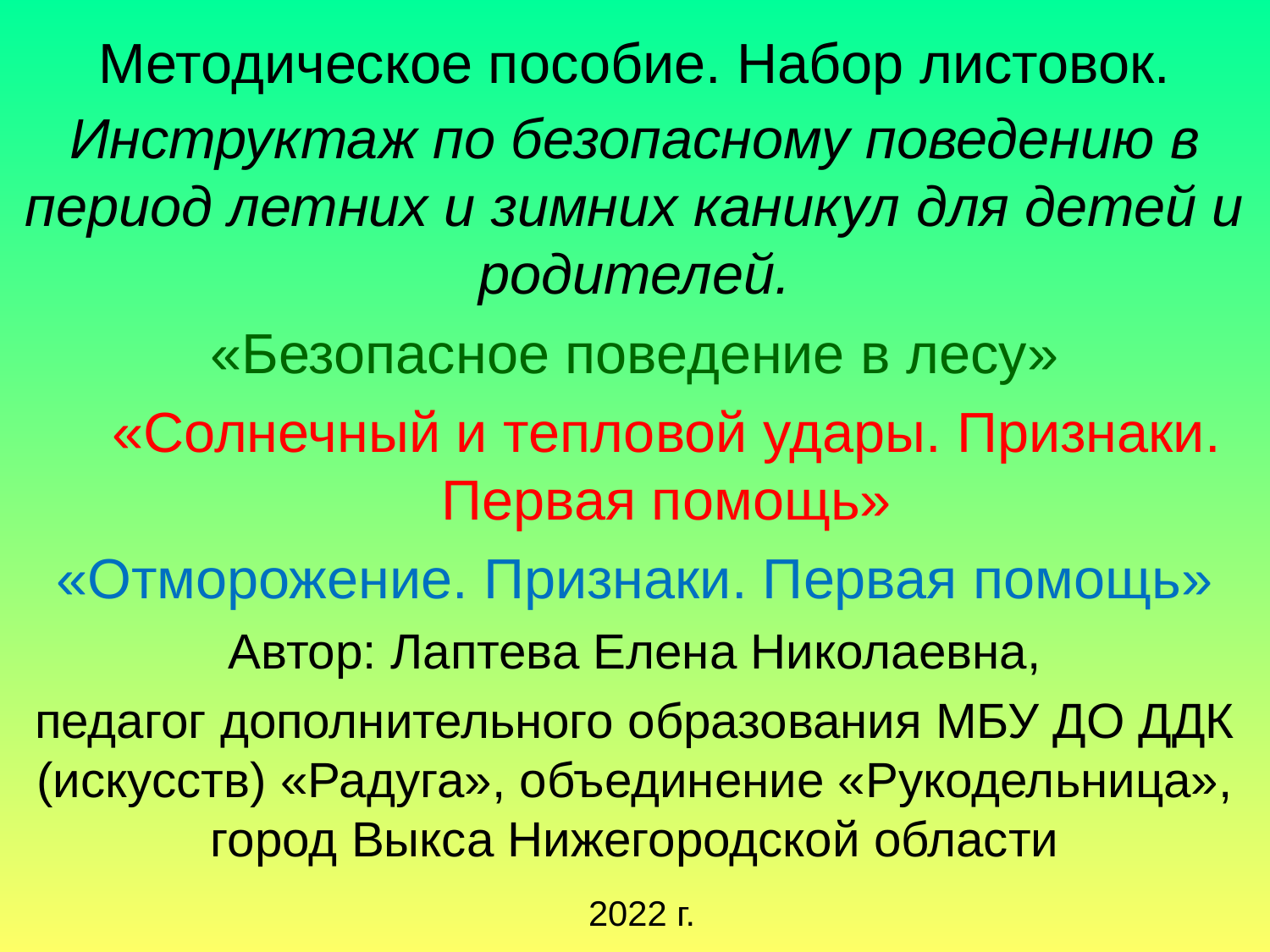

# Методическое пособие. Набор листовок.
Инструктаж по безопасному поведению в период летних и зимних каникул для детей и родителей.
«Безопасное поведение в лесу»
«Солнечный и тепловой удары. Признаки. Первая помощь»
«Отморожение. Признаки. Первая помощь»
Автор: Лаптева Елена Николаевна,
педагог дополнительного образования МБУ ДО ДДК (искусств) «Радуга», объединение «Рукодельница», город Выкса Нижегородской области
 2022 г.